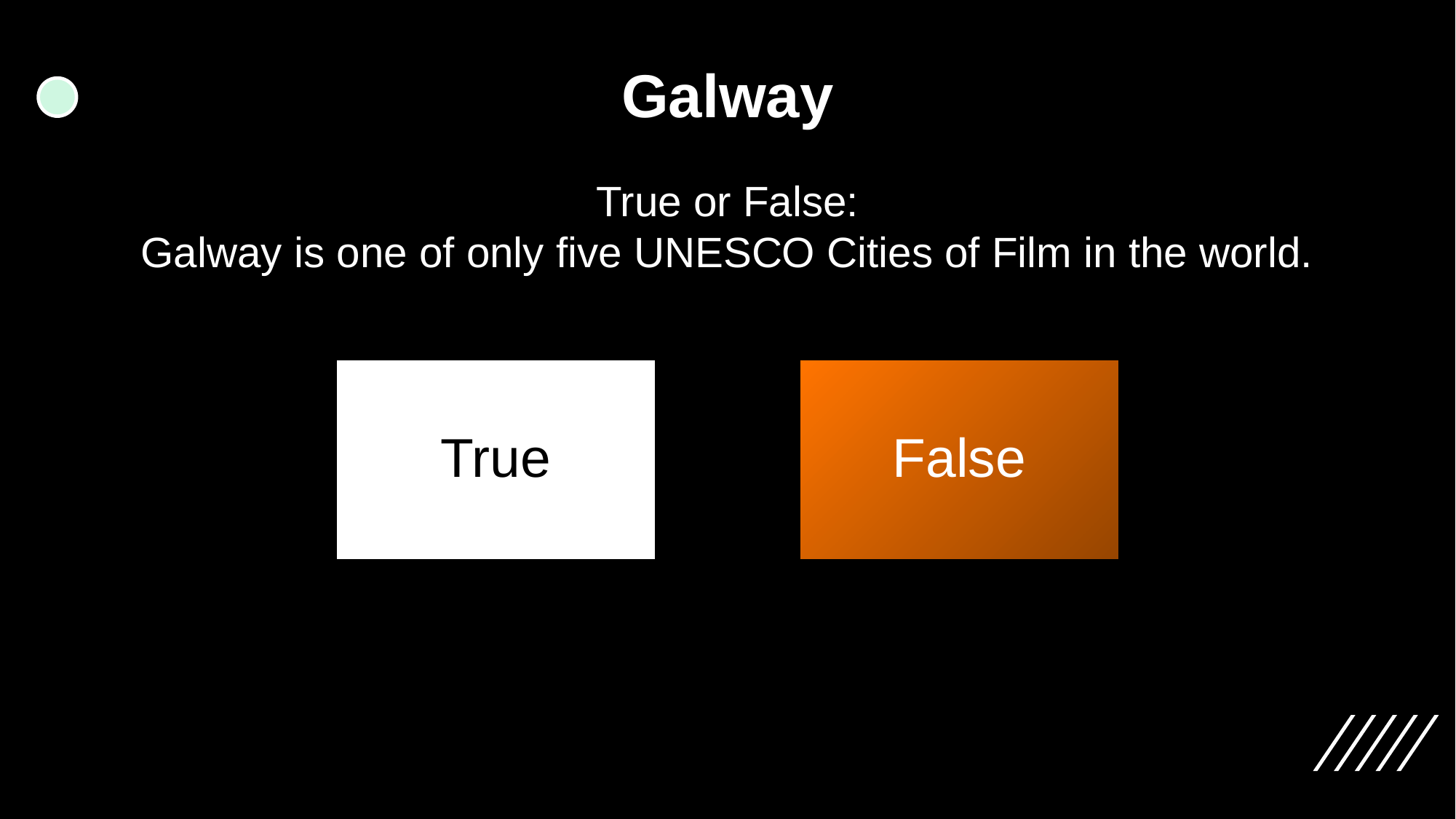

Galway
True or False:
Galway is one of only five UNESCO Cities of Film in the world.
True
False